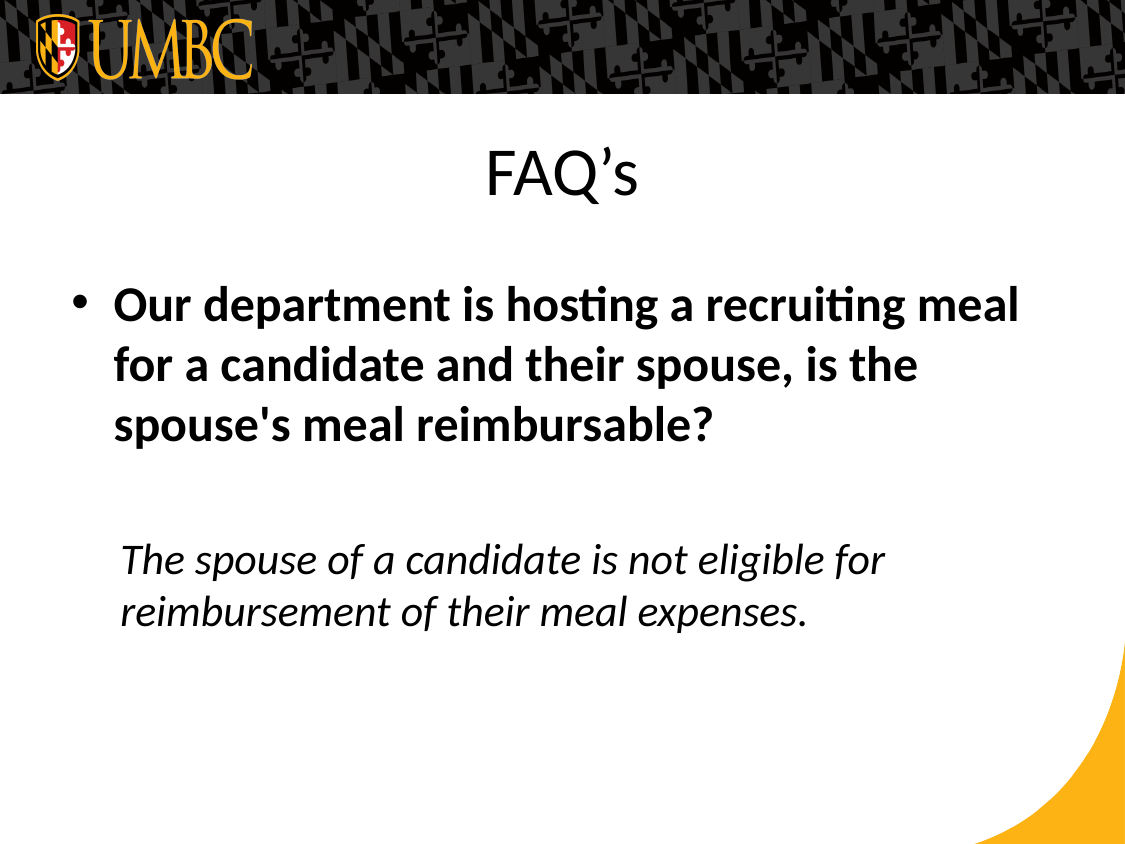

# FAQ’s
Our department is hosting a recruiting meal for a candidate and their spouse, is the spouse's meal reimbursable?

The spouse of a candidate is not eligible for reimbursement of their meal expenses.